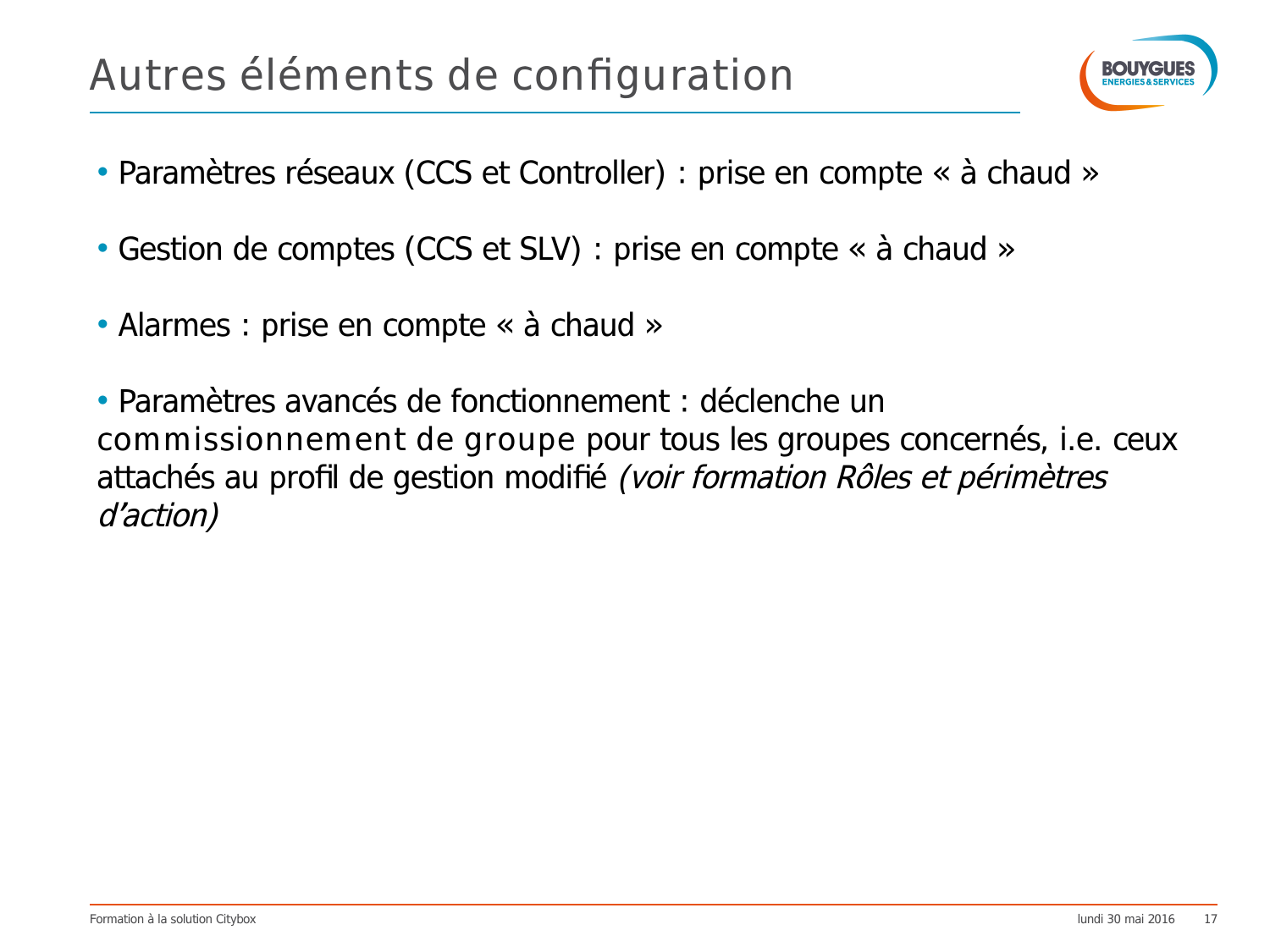

# Autres éléments de configuration
 Paramètres réseaux (CCS et Controller) : prise en compte « à chaud »

 Gestion de comptes (CCS et SLV) : prise en compte « à chaud »

 Alarmes : prise en compte « à chaud »

 Paramètres avancés de fonctionnement : déclenche un commissionnement de groupe pour tous les groupes concernés, i.e. ceux attachés au profil de gestion modifié (voir formation Rôles et périmètres d’action)

Formation à la solution Citybox
lundi 30 mai 2016
17